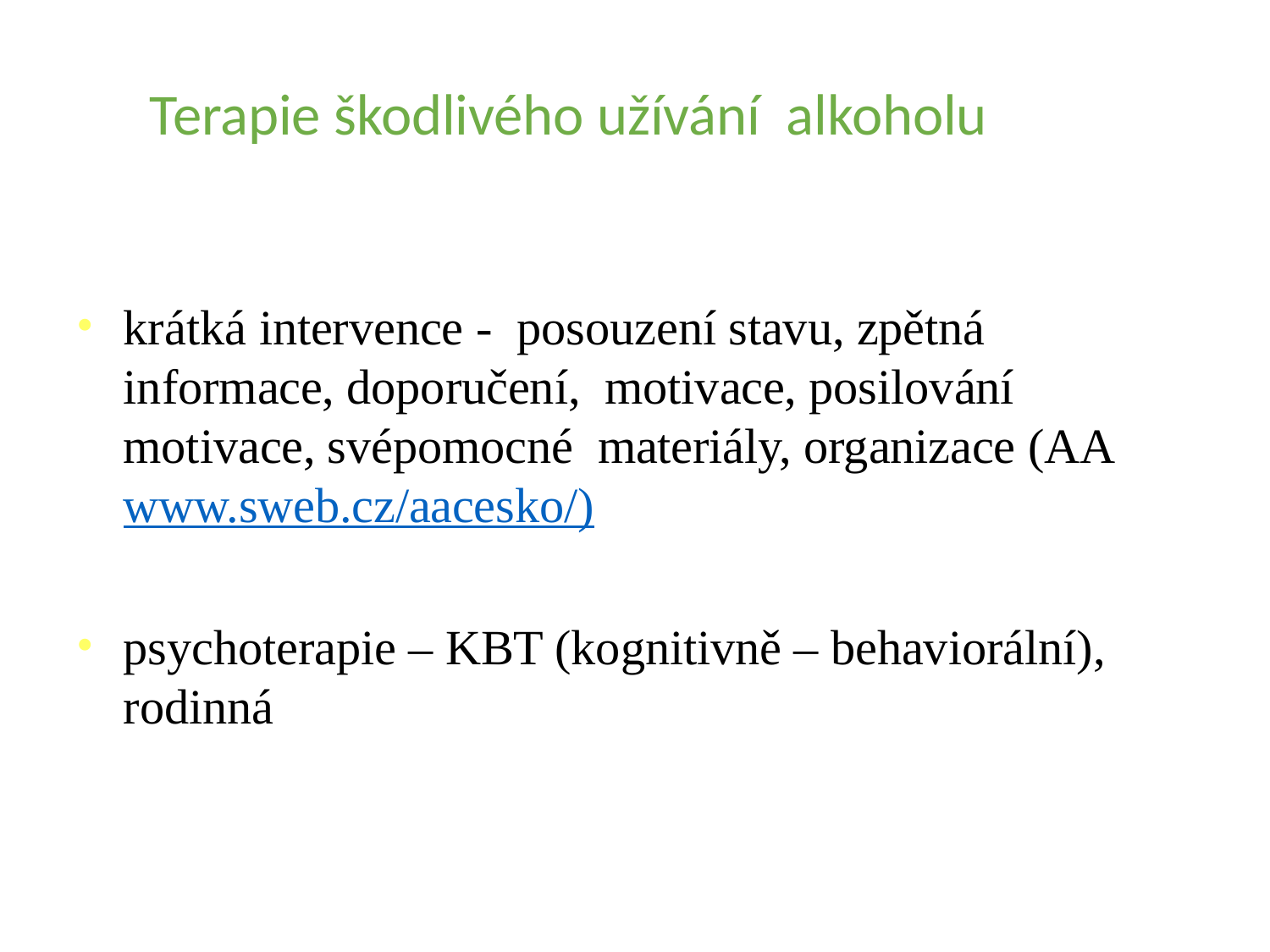

# Terapie škodlivého užívání  alkoholu

krátká intervence -  posouzení stavu, zpětná informace, doporučení,  motivace, posilování motivace, svépomocné  materiály, organizace (AA www.sweb.cz/aacesko/)

psychoterapie – KBT (kognitivně – behaviorální), rodinná